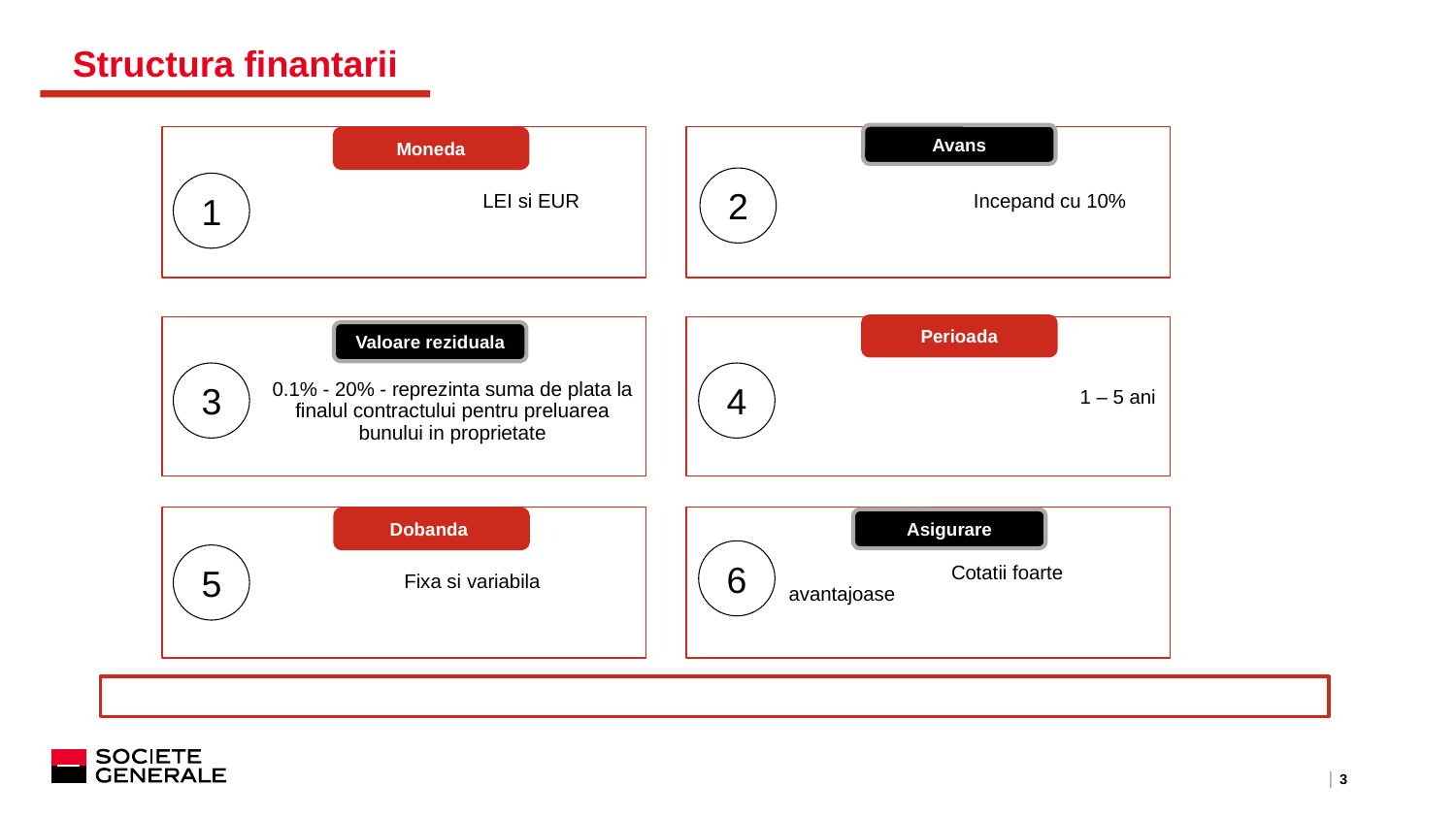

Structura finantarii

Avans
	             LEI si EUR
	       Incepand cu 10%

0.1% - 20% - reprezinta suma de plata la finalul contractului pentru preluarea bunului in proprietate

		1 – 5 ani

5
                         Fixa si variabila

	   Cotatii foarte avantajoase.

Moneda
Perioada
Dobanda
2
1

Valoare reziduala
.
3
4
Asigurare
6
5